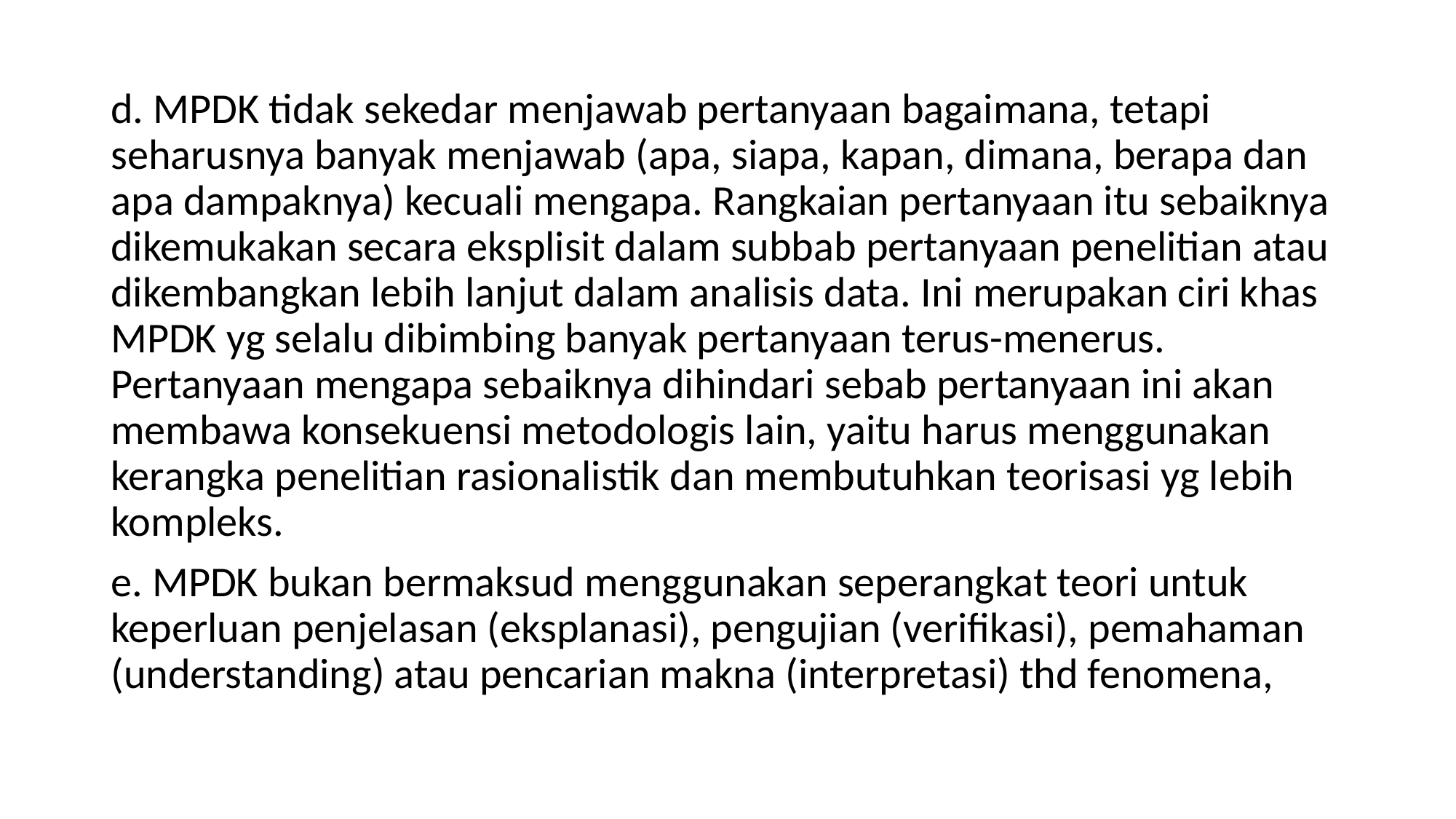

#
d. MPDK tidak sekedar menjawab pertanyaan bagaimana, tetapi seharusnya banyak menjawab (apa, siapa, kapan, dimana, berapa dan apa dampaknya) kecuali mengapa. Rangkaian pertanyaan itu sebaiknya dikemukakan secara eksplisit dalam subbab pertanyaan penelitian atau dikembangkan lebih lanjut dalam analisis data. Ini merupakan ciri khas MPDK yg selalu dibimbing banyak pertanyaan terus-menerus. Pertanyaan mengapa sebaiknya dihindari sebab pertanyaan ini akan membawa konsekuensi metodologis lain, yaitu harus menggunakan kerangka penelitian rasionalistik dan membutuhkan teorisasi yg lebih kompleks.
e. MPDK bukan bermaksud menggunakan seperangkat teori untuk keperluan penjelasan (eksplanasi), pengujian (verifikasi), pemahaman (understanding) atau pencarian makna (interpretasi) thd fenomena,